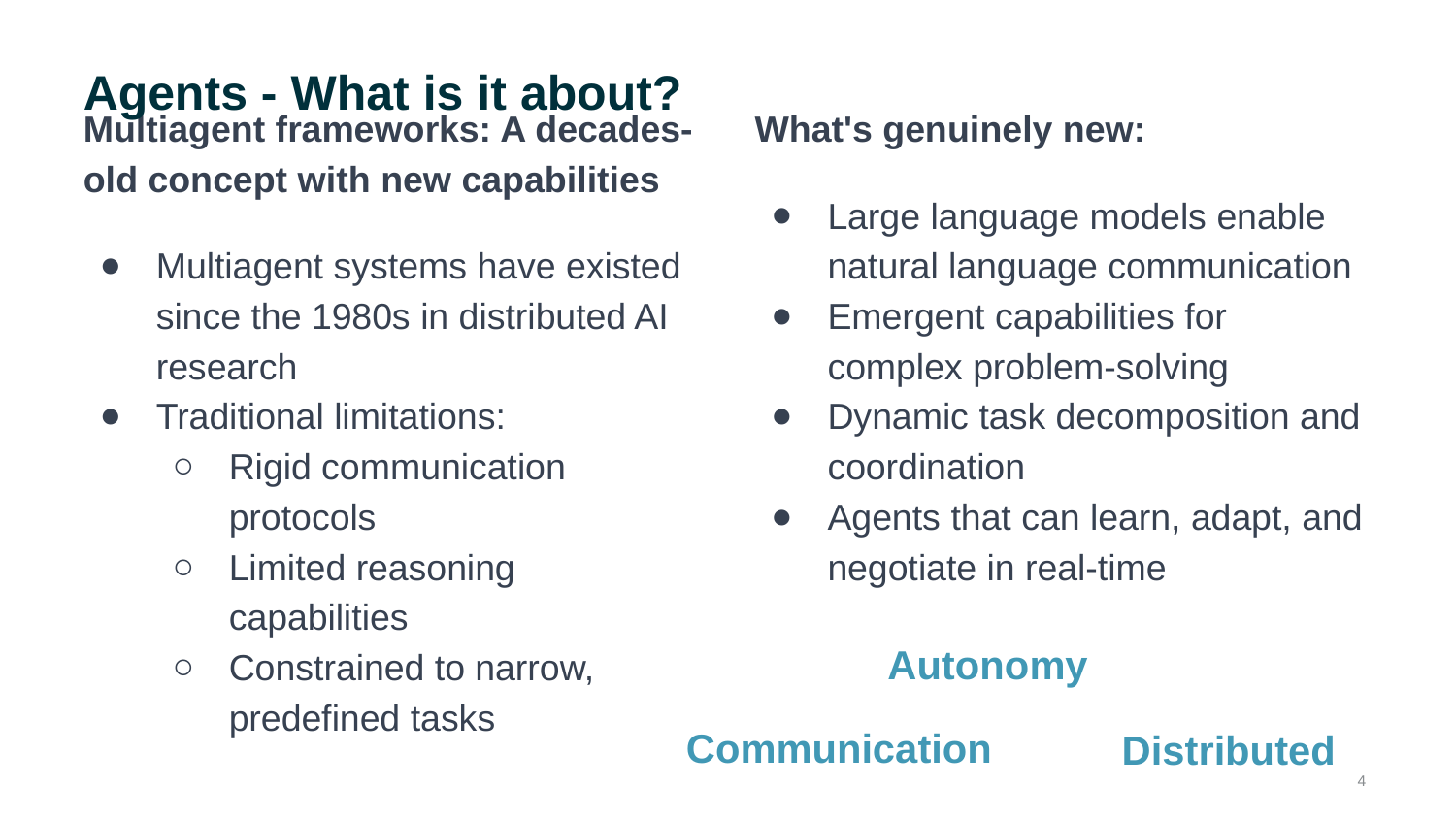

# Agents - What is it about?
Multiagent frameworks: A decades-old concept with new capabilities
Multiagent systems have existed since the 1980s in distributed AI research
Traditional limitations:
Rigid communication protocols
Limited reasoning capabilities
Constrained to narrow, predefined tasks
What's genuinely new:
Large language models enable natural language communication
Emergent capabilities for complex problem-solving
Dynamic task decomposition and coordination
Agents that can learn, adapt, and negotiate in real-time
Autonomy
Communication
Distributed
4